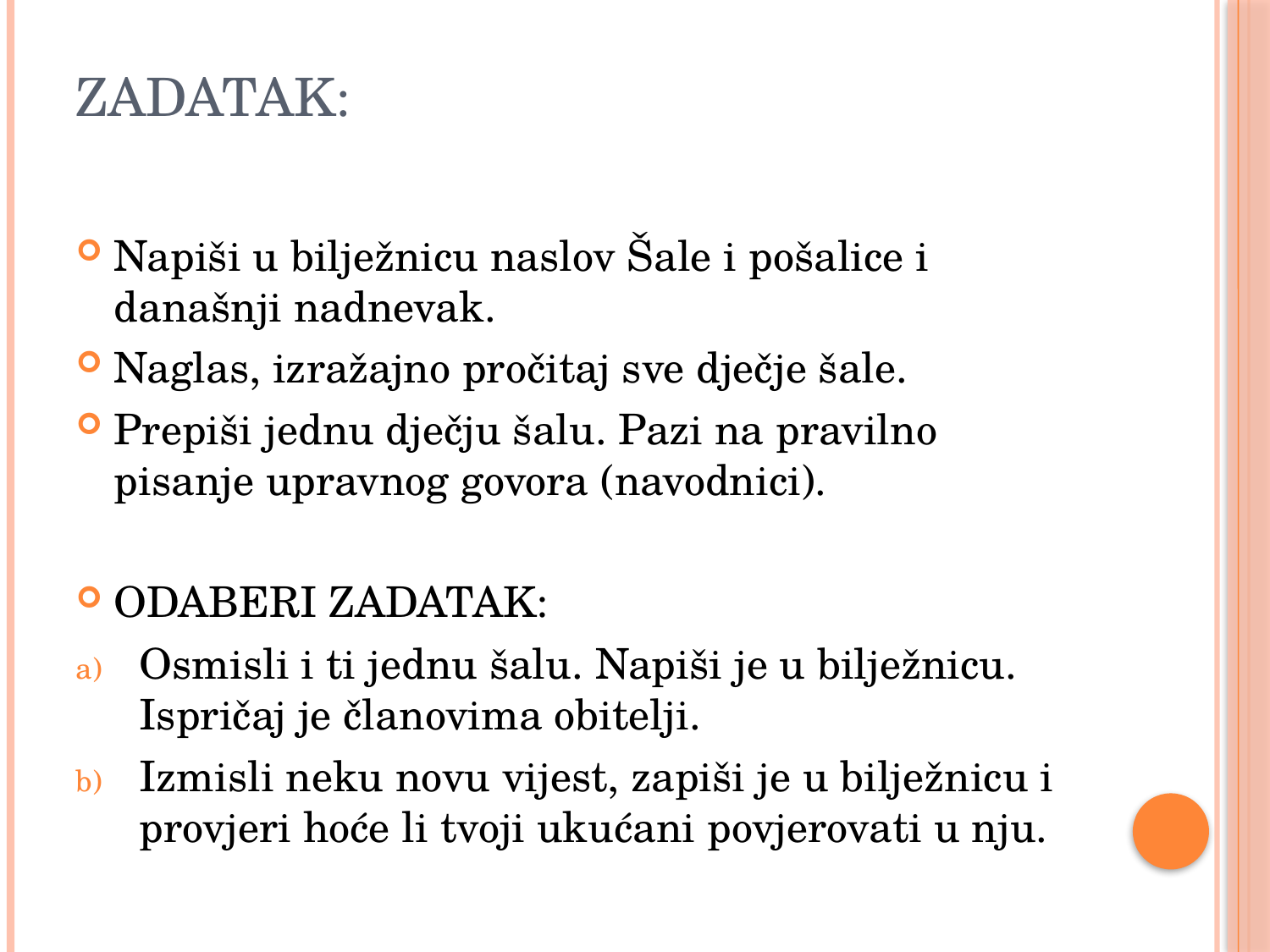

# ZADATAK:
Napiši u bilježnicu naslov Šale i pošalice i današnji nadnevak.
Naglas, izražajno pročitaj sve dječje šale.
Prepiši jednu dječju šalu. Pazi na pravilno pisanje upravnog govora (navodnici).

ODABERI ZADATAK:
Osmisli i ti jednu šalu. Napiši je u bilježnicu. Ispričaj je članovima obitelji.
Izmisli neku novu vijest, zapiši je u bilježnicu i provjeri hoće li tvoji ukućani povjerovati u nju.